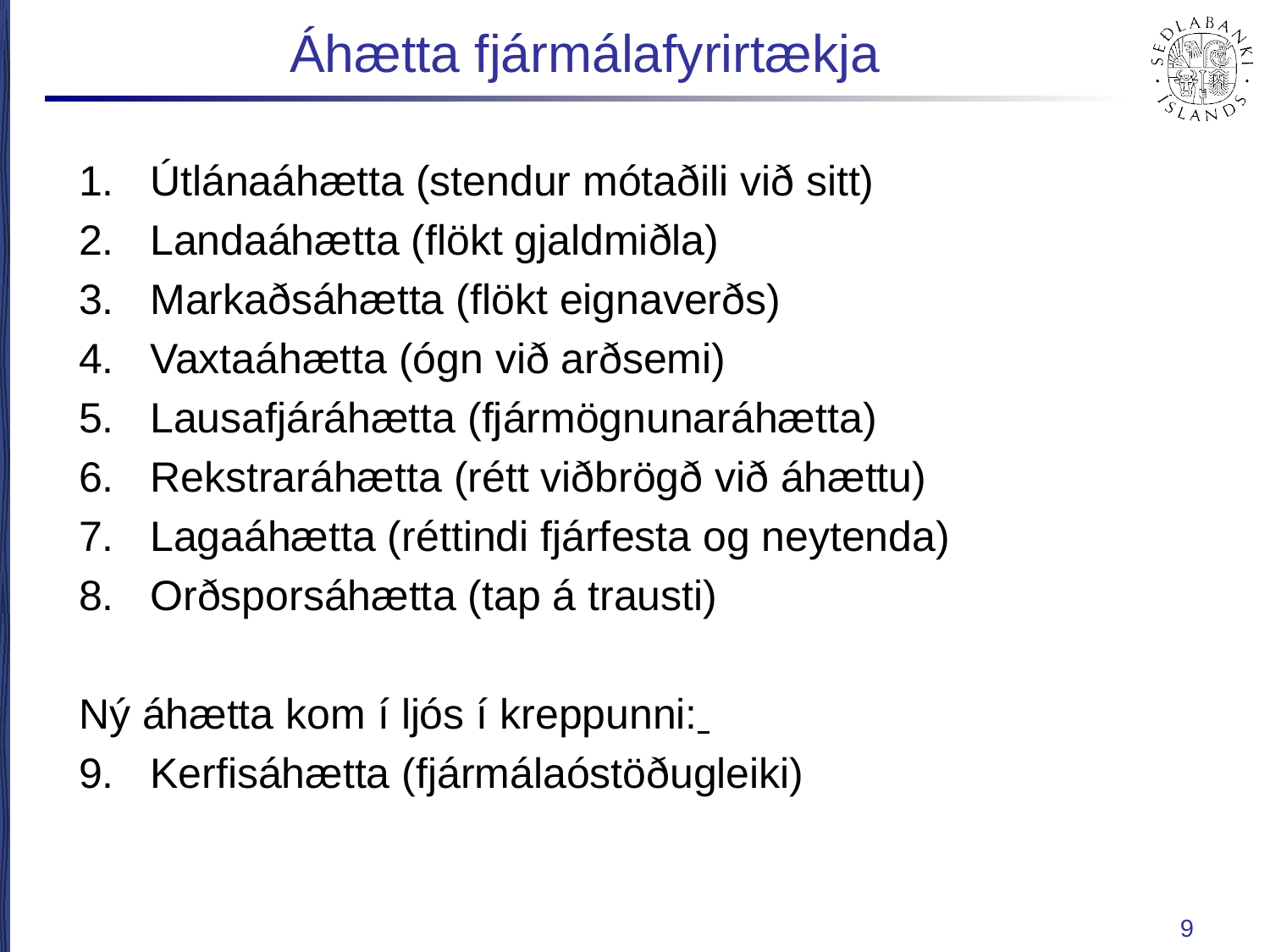

# Áhætta fjármálafyrirtækja

Útlánaáhætta (stendur mótaðili við sitt)
Landaáhætta (flökt gjaldmiðla)
Markaðsáhætta (flökt eignaverðs)
Vaxtaáhætta (ógn við arðsemi)
Lausafjáráhætta (fjármögnunaráhætta)
Rekstraráhætta (rétt viðbrögð við áhættu)
Lagaáhætta (réttindi fjárfesta og neytenda)
Orðsporsáhætta (tap á trausti)

Ný áhætta kom í ljós í kreppunni:
Kerfisáhætta (fjármálaóstöðugleiki)
9